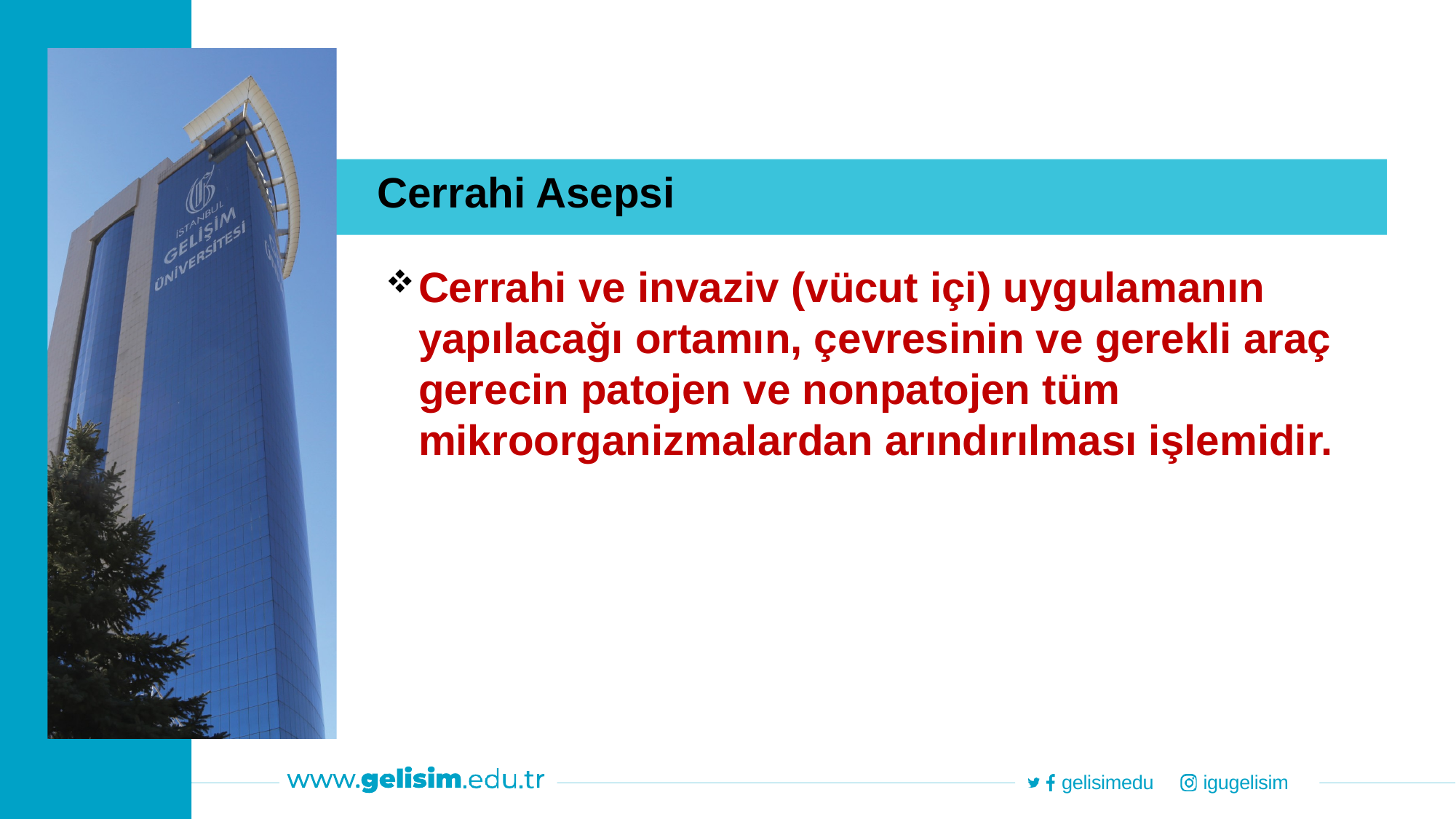

# Cerrahi Asepsi
Cerrahi ve invaziv (vücut içi) uygulamanın yapılacağı ortamın, çevresinin ve gerekli araç gerecin patojen ve nonpatojen tüm mikroorganizmalardan arındırılması işlemidir.